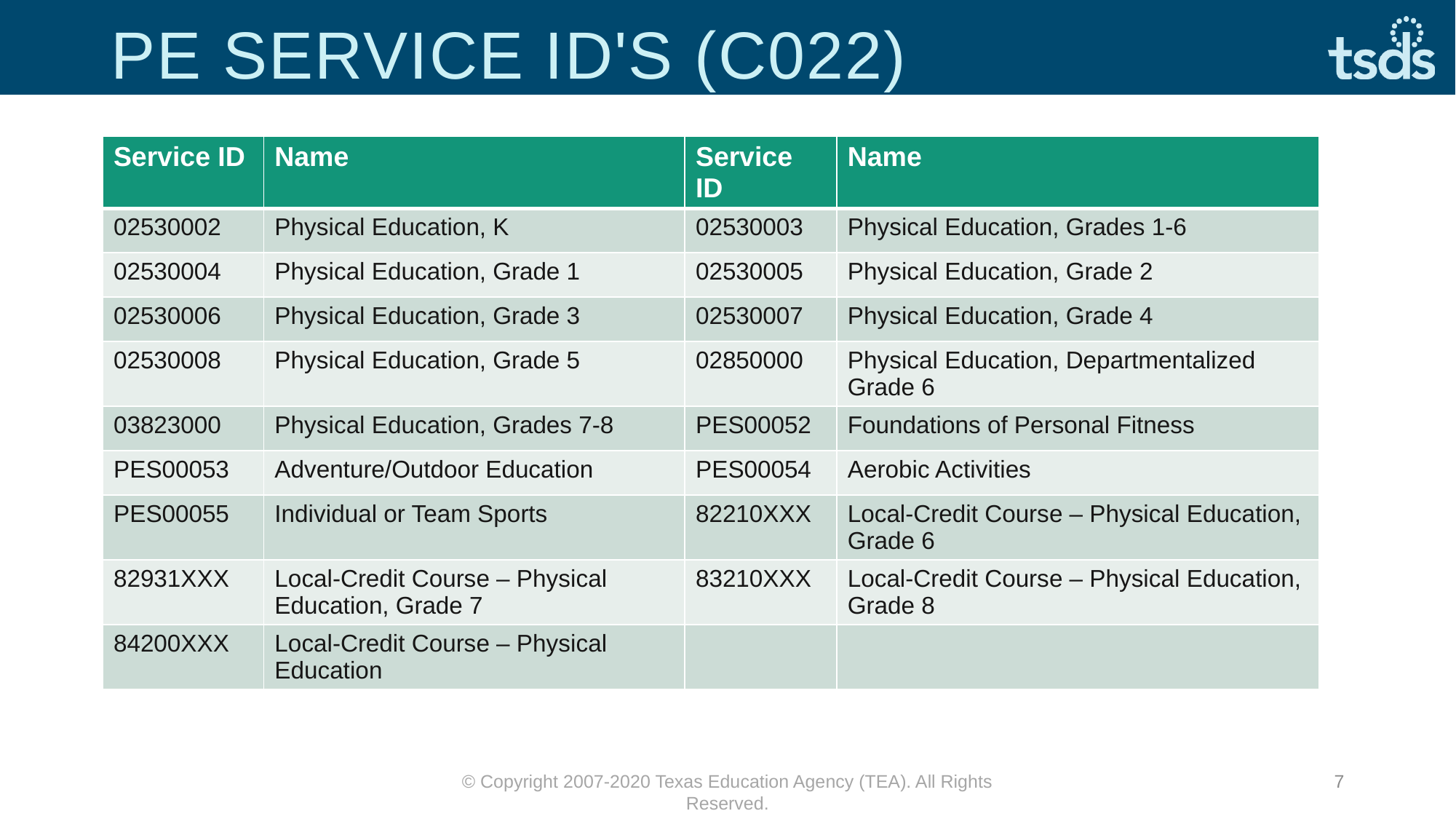

# Pe service Id's (c022)
| Service ID | Name | Service ID | Name |
| --- | --- | --- | --- |
| 02530002 | Physical Education, K | 02530003 | Physical Education, Grades 1-6 |
| 02530004 | Physical Education, Grade 1 | 02530005 | Physical Education, Grade 2 |
| 02530006 | Physical Education, Grade 3 | 02530007 | Physical Education, Grade 4 |
| 02530008 | Physical Education, Grade 5 | 02850000 | Physical Education, Departmentalized Grade 6 |
| 03823000 | Physical Education, Grades 7-8 | PES00052 | Foundations of Personal Fitness |
| PES00053 | Adventure/Outdoor Education | PES00054 | Aerobic Activities |
| PES00055 | Individual or Team Sports | 82210XXX | Local-Credit Course – Physical Education, Grade 6 |
| 82931XXX | Local-Credit Course – Physical Education, Grade 7 | 83210XXX | Local-Credit Course – Physical Education, Grade 8 |
| 84200XXX | Local-Credit Course – Physical Education |  |  |
7